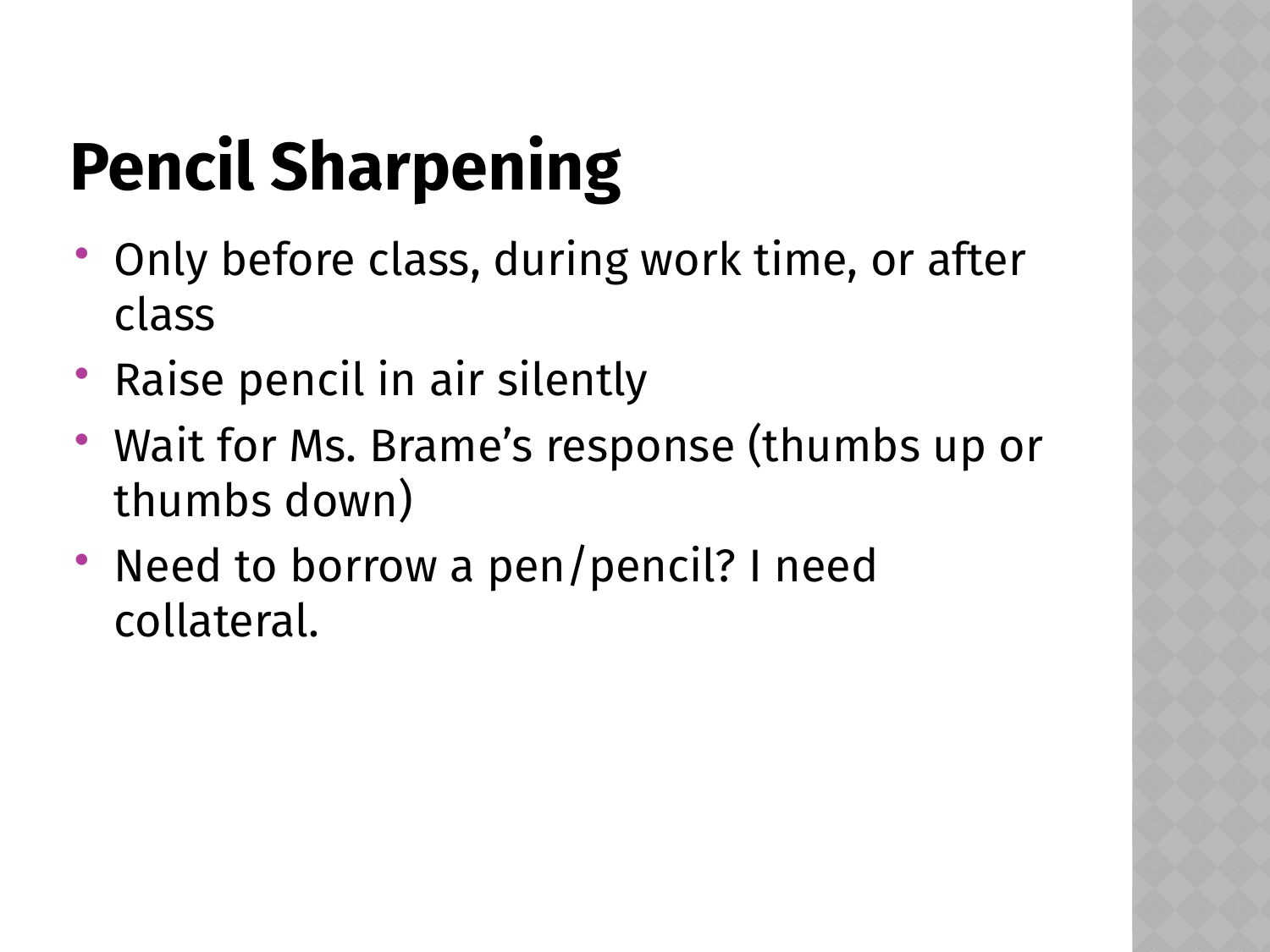

# Pencil Sharpening
Only before class, during work time, or after class
Raise pencil in air silently
Wait for Ms. Brame’s response (thumbs up or thumbs down)
Need to borrow a pen/pencil? I need collateral.